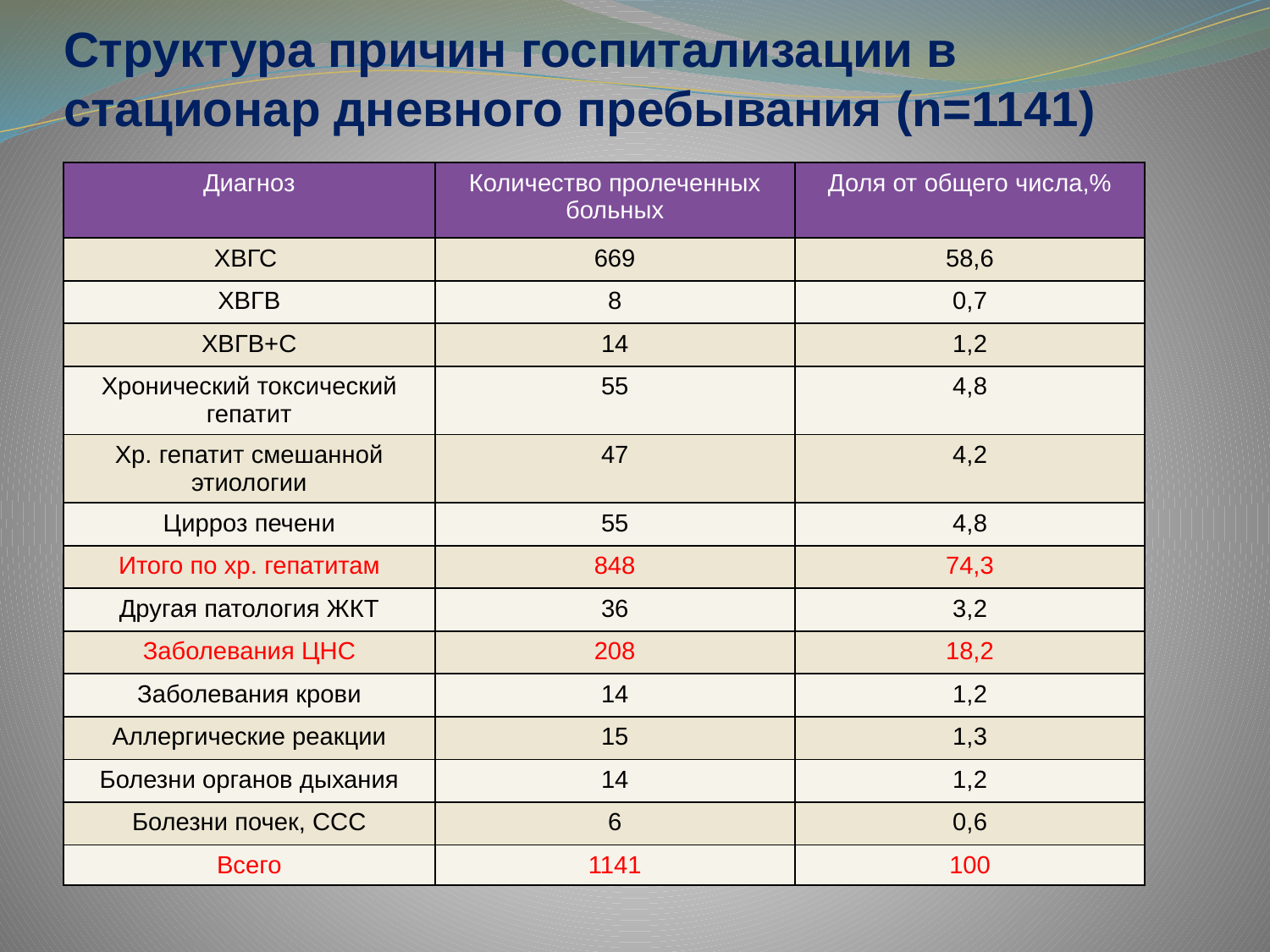

# Структура причин госпитализации в стационар дневного пребывания (n=1141)
| Диагноз | Количество пролеченных больных | Доля от общего числа,% |
| --- | --- | --- |
| ХВГС | 669 | 58,6 |
| ХВГВ | 8 | 0,7 |
| ХВГВ+С | 14 | 1,2 |
| Хронический токсический гепатит | 55 | 4,8 |
| Хр. гепатит смешанной этиологии | 47 | 4,2 |
| Цирроз печени | 55 | 4,8 |
| Итого по хр. гепатитам | 848 | 74,3 |
| Другая патология ЖКТ | 36 | 3,2 |
| Заболевания ЦНС | 208 | 18,2 |
| Заболевания крови | 14 | 1,2 |
| Аллергические реакции | 15 | 1,3 |
| Болезни органов дыхания | 14 | 1,2 |
| Болезни почек, ССС | 6 | 0,6 |
| Всего | 1141 | 100 |